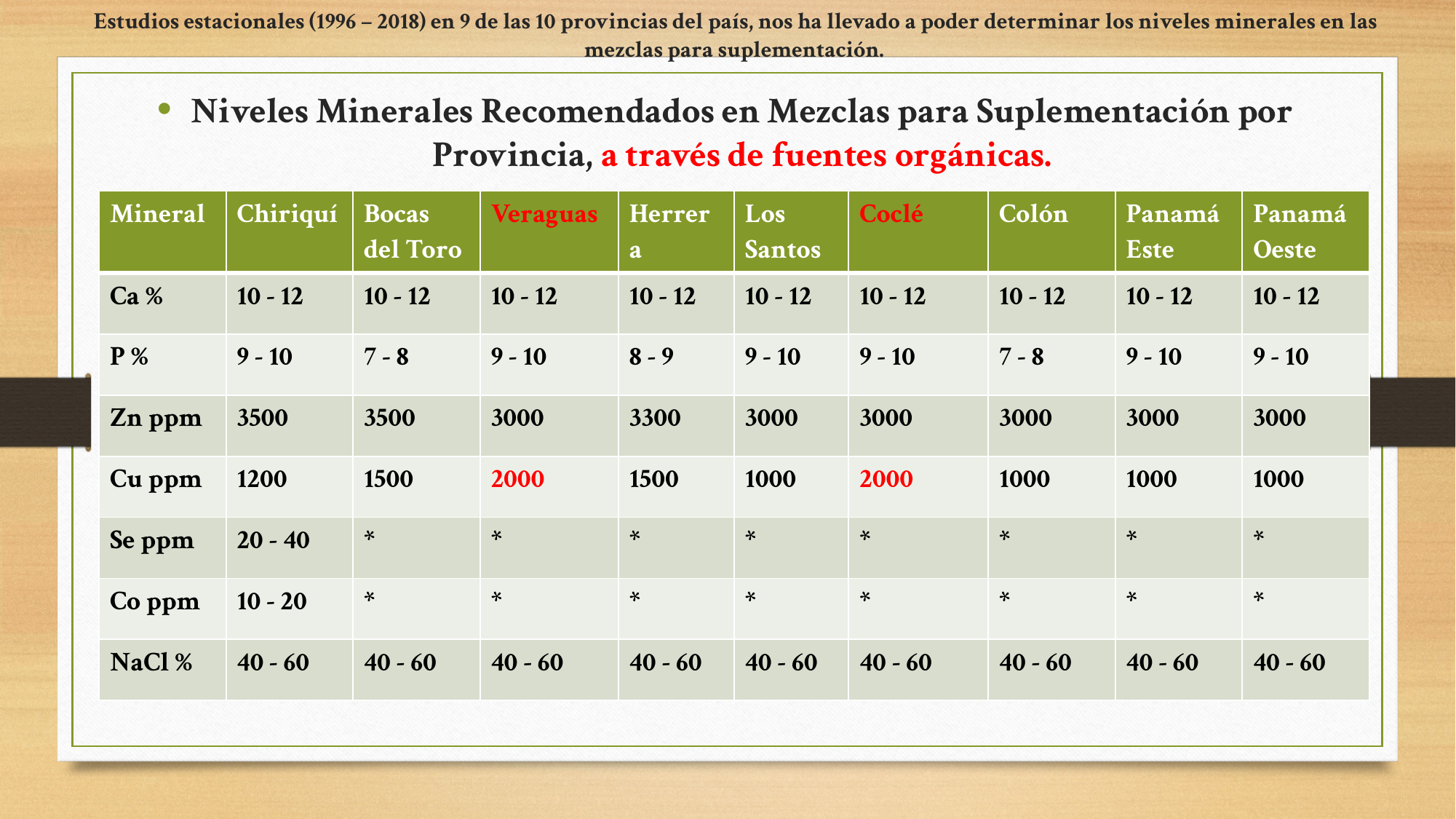

# Estudios estacionales (1996 – 2018) en 9 de las 10 provincias del país, nos ha llevado a poder determinar los niveles minerales en las mezclas para suplementación.
Niveles Minerales Recomendados en Mezclas para Suplementación por Provincia, a través de fuentes orgánicas.

| Mineral | Chiriquí | Bocas del Toro | Veraguas | Herrera | Los Santos | Coclé | Colón | Panamá Este | Panamá Oeste |
| --- | --- | --- | --- | --- | --- | --- | --- | --- | --- |
| Ca % | 10 - 12 | 10 - 12 | 10 - 12 | 10 - 12 | 10 - 12 | 10 - 12 | 10 - 12 | 10 - 12 | 10 - 12 |
| P % | 9 - 10 | 7 - 8 | 9 - 10 | 8 - 9 | 9 - 10 | 9 - 10 | 7 - 8 | 9 - 10 | 9 - 10 |
| Zn ppm | 3500 | 3500 | 3000 | 3300 | 3000 | 3000 | 3000 | 3000 | 3000 |
| Cu ppm | 1200 | 1500 | 2000 | 1500 | 1000 | 2000 | 1000 | 1000 | 1000 |
| Se ppm | 20 - 40 | \* | \* | \* | \* | \* | \* | \* | \* |
| Co ppm | 10 - 20 | \* | \* | \* | \* | \* | \* | \* | \* |
| NaCl % | 40 - 60 | 40 - 60 | 40 - 60 | 40 - 60 | 40 - 60 | 40 - 60 | 40 - 60 | 40 - 60 | 40 - 60 |